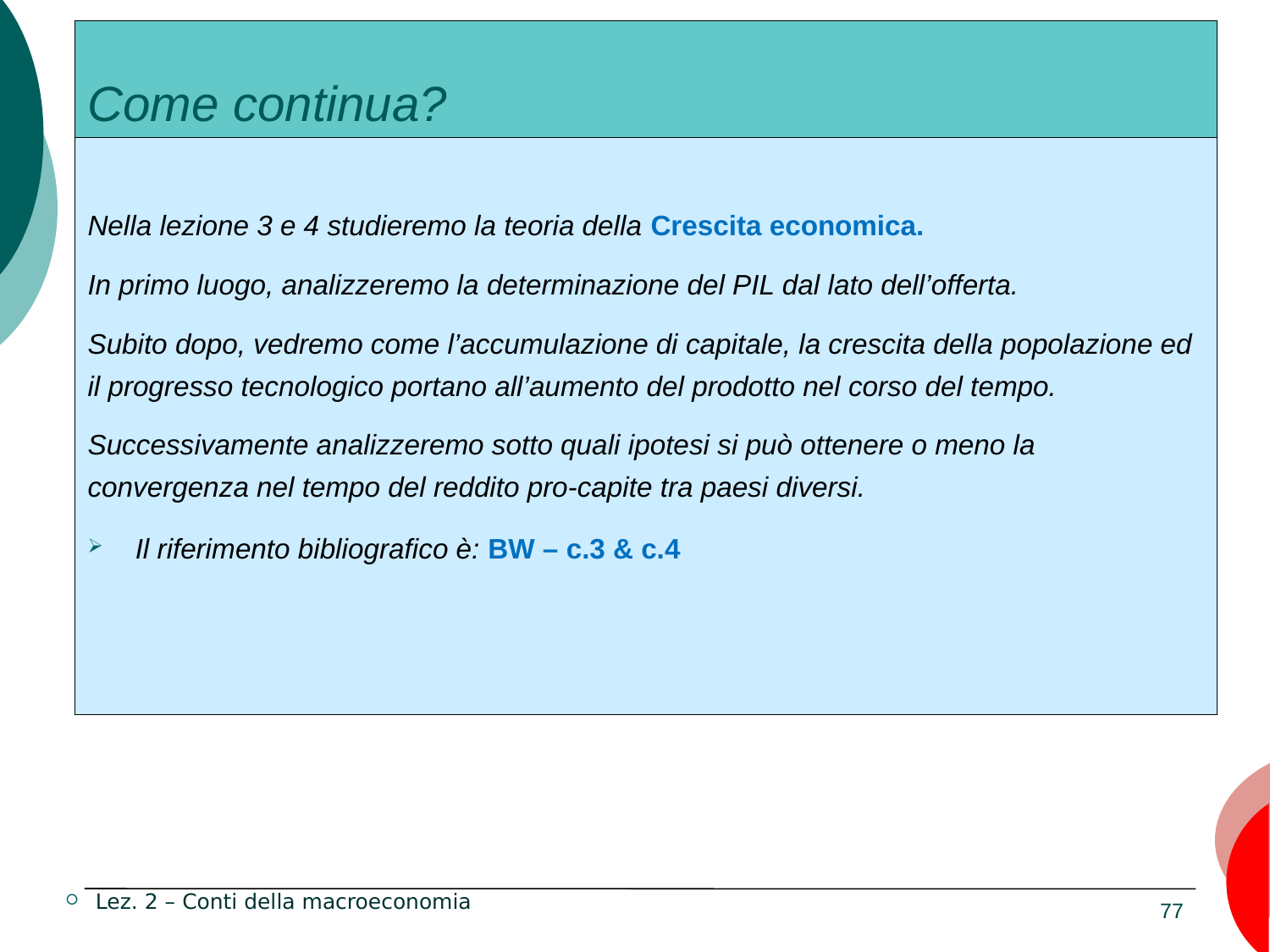

# Come continua?

Nella lezione 3 e 4 studieremo la teoria della Crescita economica.
In primo luogo, analizzeremo la determinazione del PIL dal lato dell’offerta.
Subito dopo, vedremo come l’accumulazione di capitale, la crescita della popolazione ed il progresso tecnologico portano all’aumento del prodotto nel corso del tempo.
Successivamente analizzeremo sotto quali ipotesi si può ottenere o meno la convergenza nel tempo del reddito pro-capite tra paesi diversi.
Il riferimento bibliografico è: BW – c.3 & c.4

Lez. 2 – Conti della macroeconomia